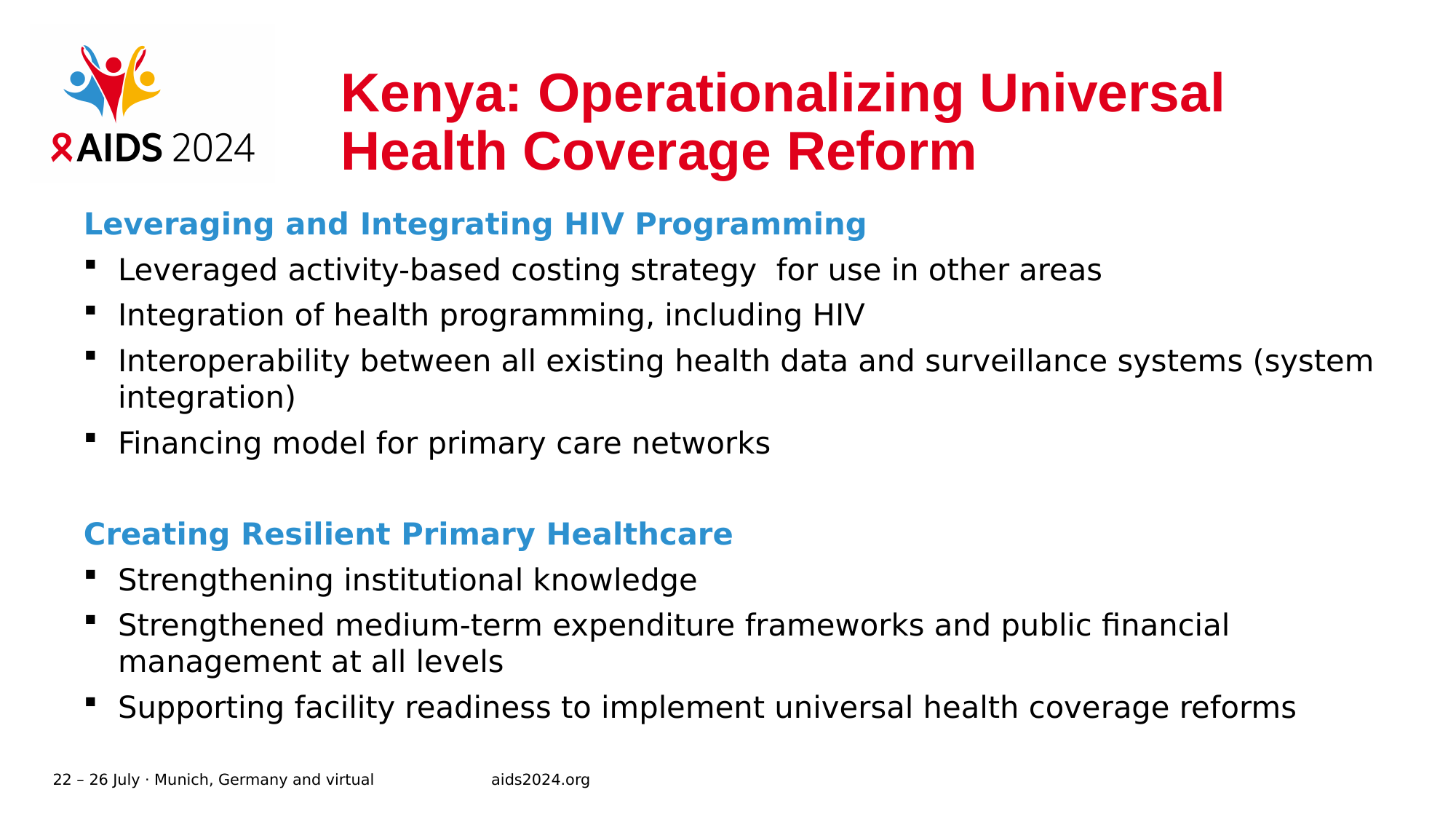

# Kenya: Operationalizing Universal Health Coverage Reform
Leveraging and Integrating HIV Programming
Leveraged activity-based costing strategy  for use in other areas
Integration of health programming, including HIV
Interoperability between all existing health data and surveillance systems (system integration)
Financing model for primary care networks

Creating Resilient Primary Healthcare
Strengthening institutional knowledge
Strengthened medium-term expenditure frameworks and public financial management at all levels
Supporting facility readiness to implement universal health coverage reforms